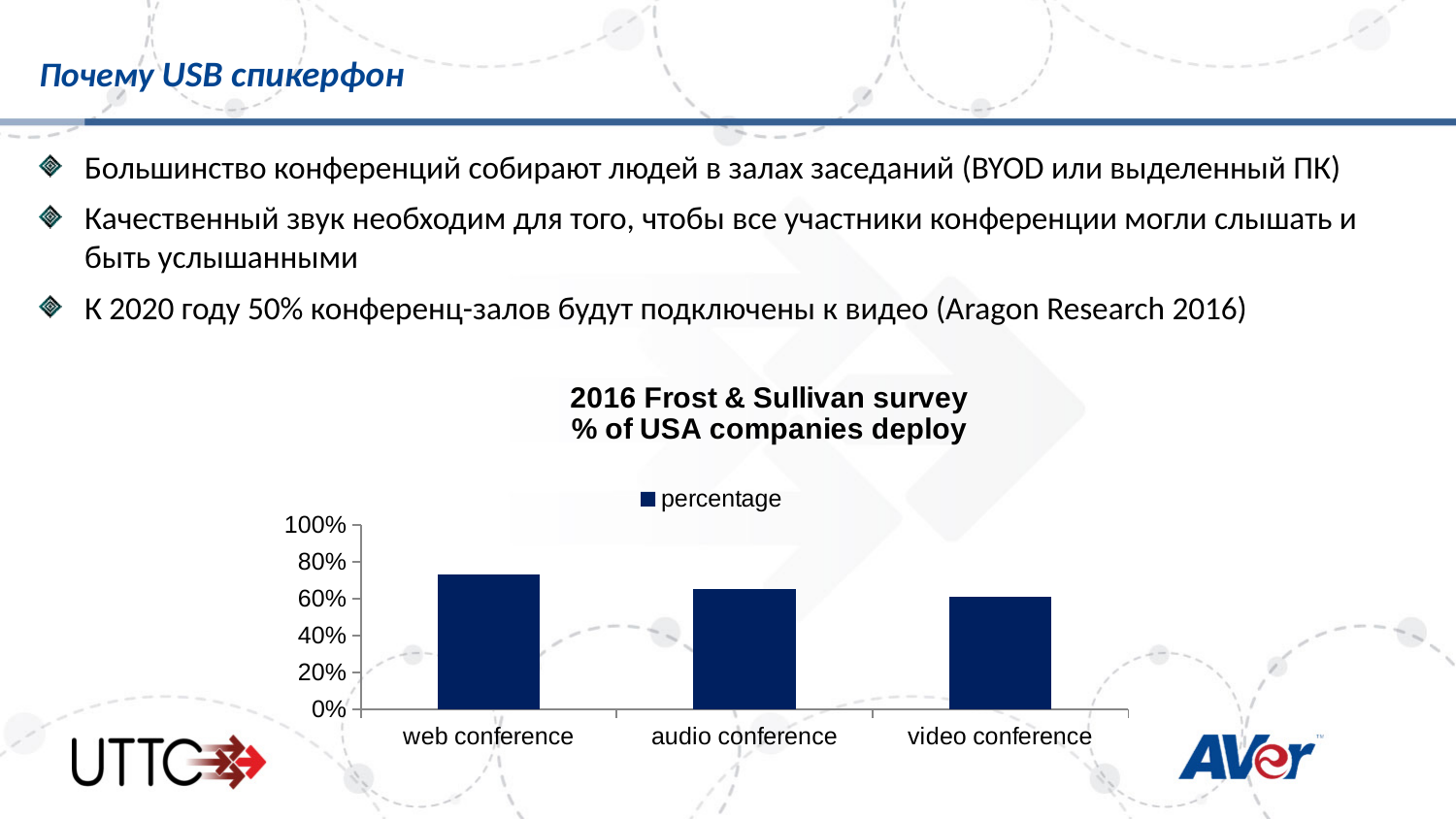

# Почему USB спикерфон
Большинство конференций собирают людей в залах заседаний (BYOD или выделенный ПК)
Качественный звук необходим для того, чтобы все участники конференции могли слышать и быть услышанными
К 2020 году 50% конференц-залов будут подключены к видео (Aragon Research 2016)

### Chart: 2016 Frost & Sullivan survey
% of USA companies deploy

| Category | percentage |
|---|---|
| web conference | 0.73 |
| audio conference | 0.65 |
| video conference | 0.61 |